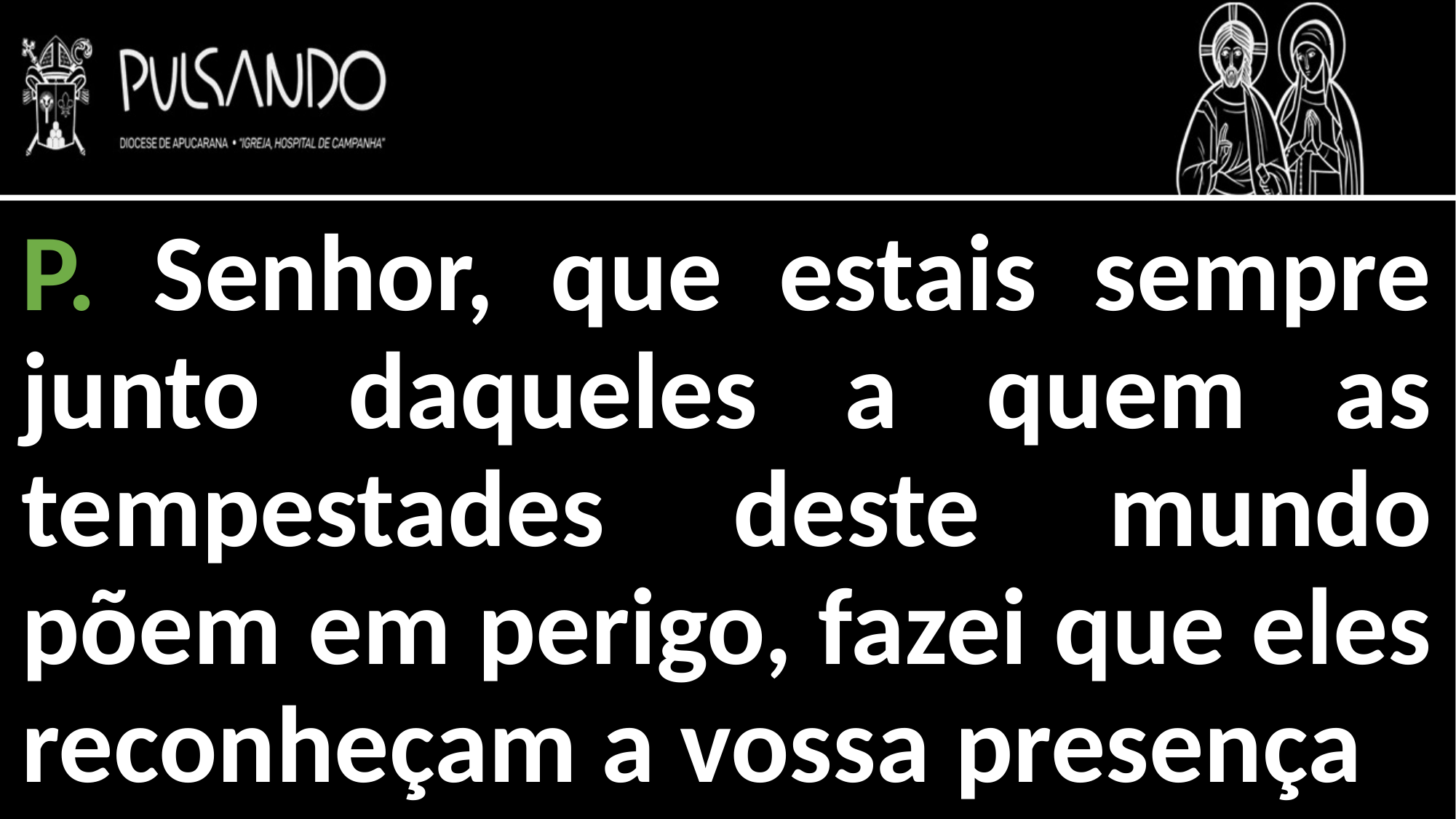

P. Senhor, que estais sempre junto daqueles a quem as tempestades deste mundo põem em perigo, fazei que eles reconheçam a vossa presença